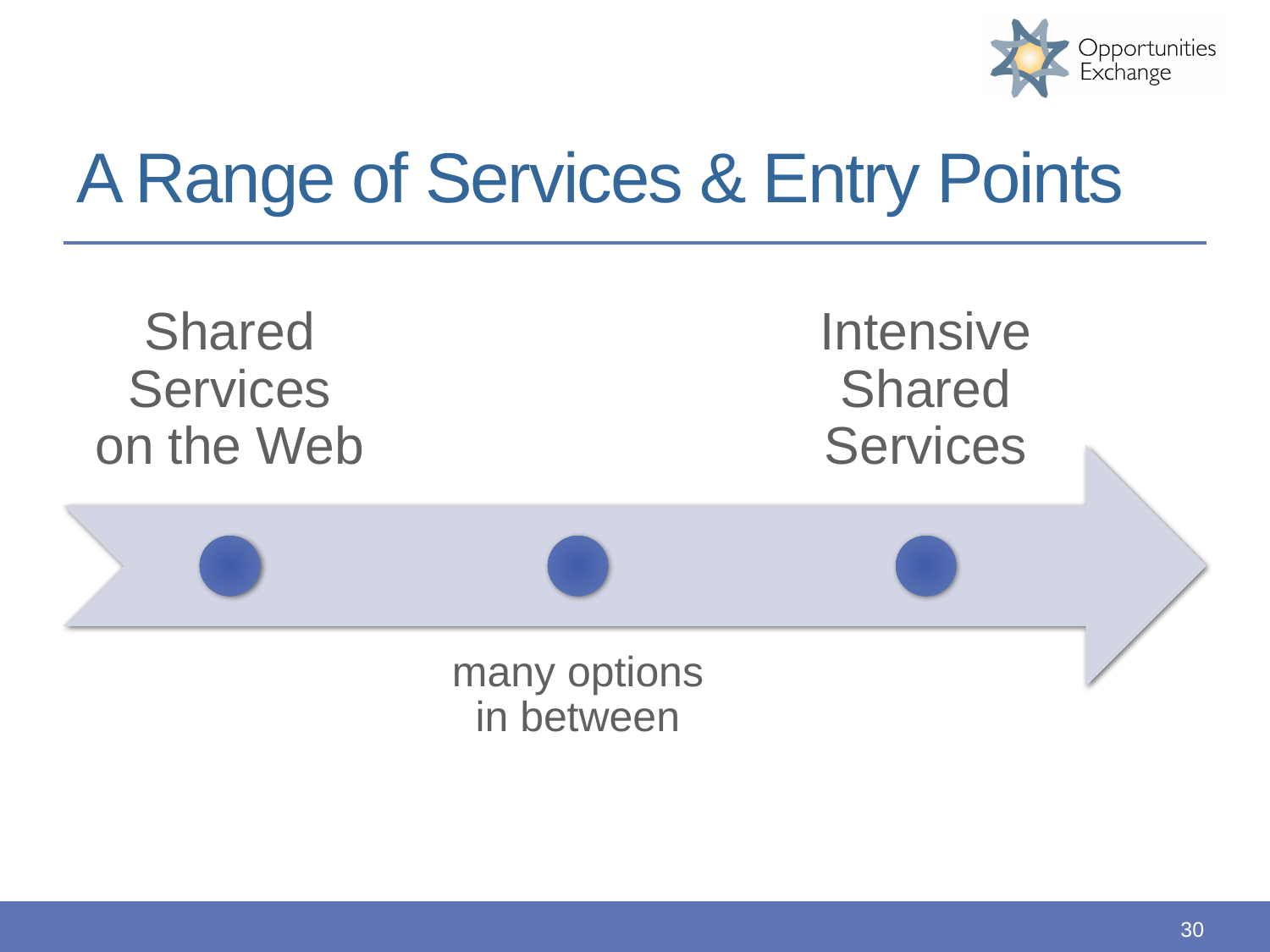

# A Range of Services & Entry Points
Shared Services on the Web
many options in between
Intensive Shared Services
30